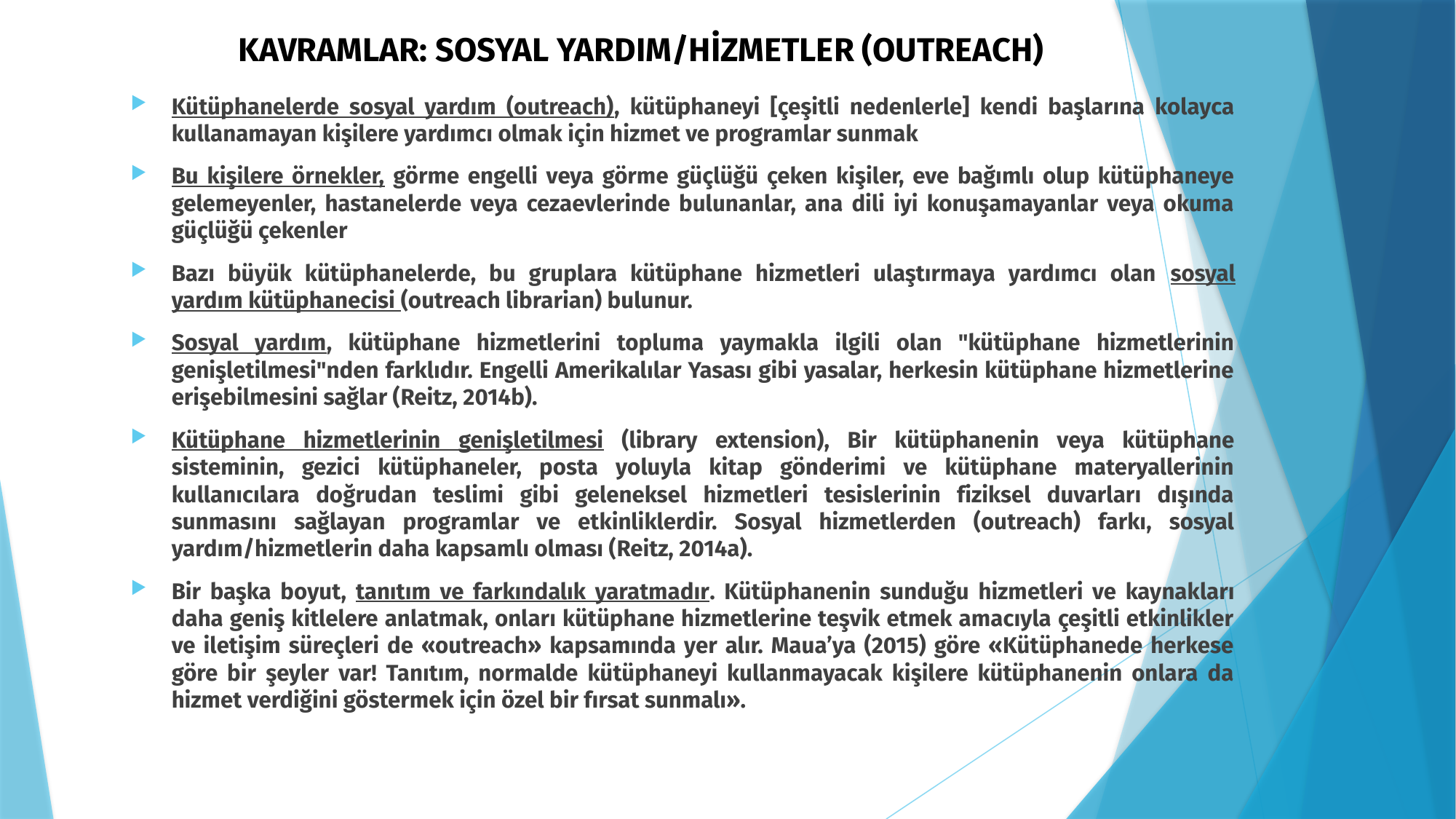

# KAVRAMLAR: SOSYAL YARDIM/HİZMETLER (OUTREACH)
Kütüphanelerde sosyal yardım (outreach), kütüphaneyi [çeşitli nedenlerle] kendi başlarına kolayca kullanamayan kişilere yardımcı olmak için hizmet ve programlar sunmak
Bu kişilere örnekler, görme engelli veya görme güçlüğü çeken kişiler, eve bağımlı olup kütüphaneye gelemeyenler, hastanelerde veya cezaevlerinde bulunanlar, ana dili iyi konuşamayanlar veya okuma güçlüğü çekenler
Bazı büyük kütüphanelerde, bu gruplara kütüphane hizmetleri ulaştırmaya yardımcı olan sosyal yardım kütüphanecisi (outreach librarian) bulunur.
Sosyal yardım, kütüphane hizmetlerini topluma yaymakla ilgili olan "kütüphane hizmetlerinin genişletilmesi"nden farklıdır. Engelli Amerikalılar Yasası gibi yasalar, herkesin kütüphane hizmetlerine erişebilmesini sağlar (Reitz, 2014b).
Kütüphane hizmetlerinin genişletilmesi (library extension), Bir kütüphanenin veya kütüphane sisteminin, gezici kütüphaneler, posta yoluyla kitap gönderimi ve kütüphane materyallerinin kullanıcılara doğrudan teslimi gibi geleneksel hizmetleri tesislerinin fiziksel duvarları dışında sunmasını sağlayan programlar ve etkinliklerdir. Sosyal hizmetlerden (outreach) farkı, sosyal yardım/hizmetlerin daha kapsamlı olması (Reitz, 2014a).
Bir başka boyut, tanıtım ve farkındalık yaratmadır. Kütüphanenin sunduğu hizmetleri ve kaynakları daha geniş kitlelere anlatmak, onları kütüphane hizmetlerine teşvik etmek amacıyla çeşitli etkinlikler ve iletişim süreçleri de «outreach» kapsamında yer alır. Maua’ya (2015) göre «Kütüphanede herkese göre bir şeyler var! Tanıtım, normalde kütüphaneyi kullanmayacak kişilere kütüphanenin onlara da hizmet verdiğini göstermek için özel bir fırsat sunmalı».